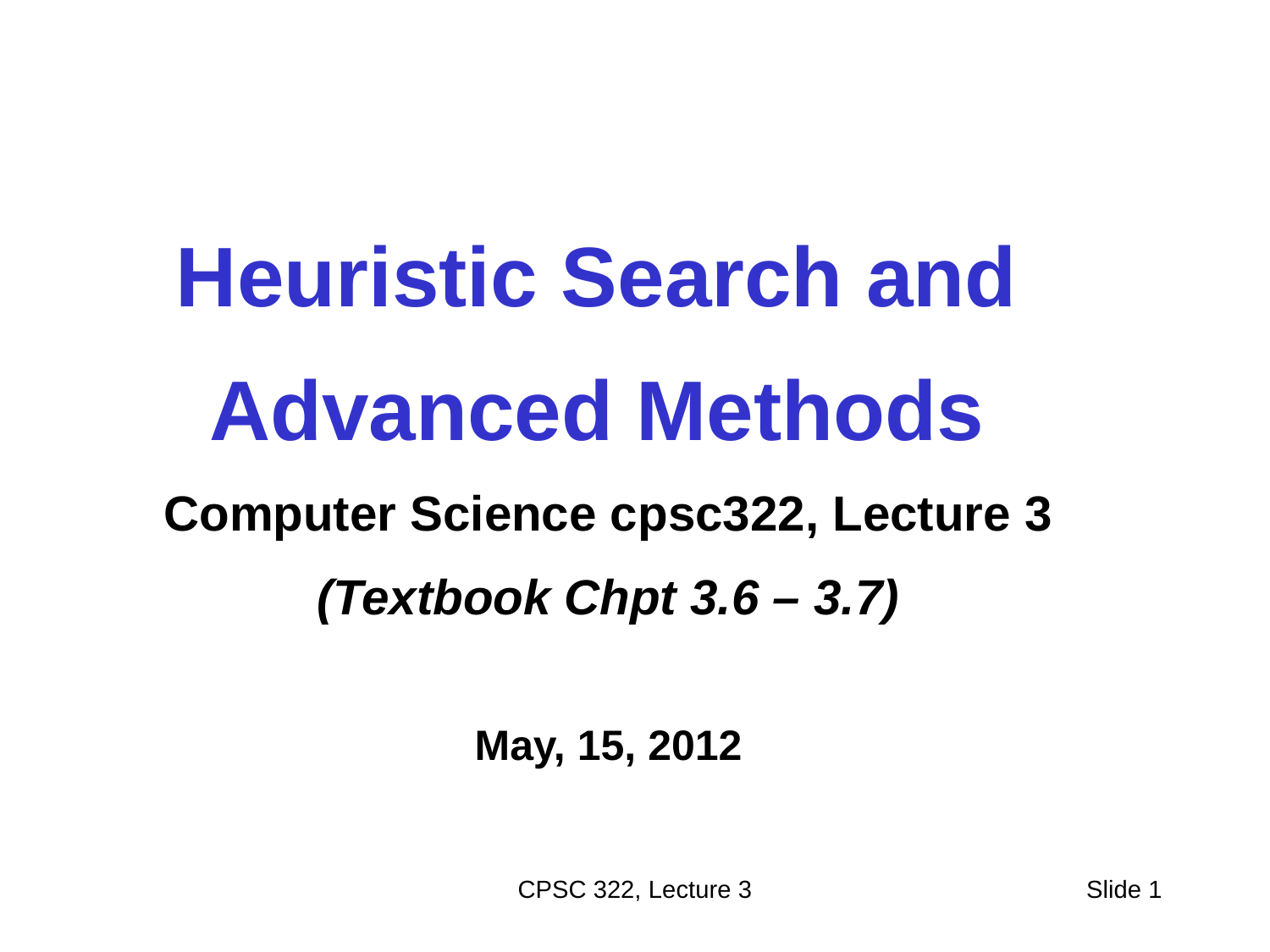

Heuristic Search and
Advanced Methods
Computer Science cpsc322, Lecture 3
(Textbook Chpt 3.6 – 3.7)

May, 15, 2012
CPSC 322, Lecture 3
Slide 1